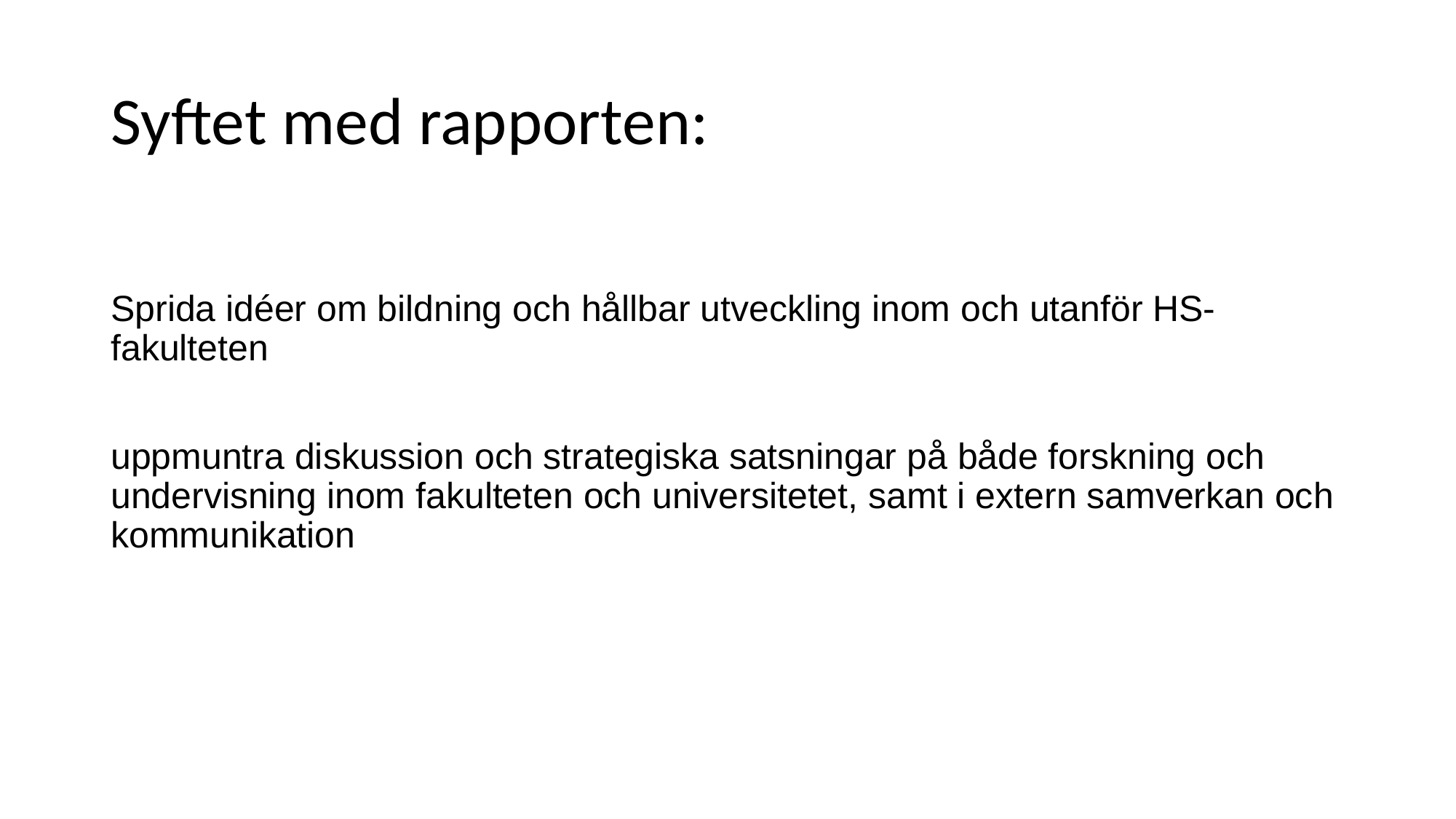

# Syftet med rapporten:

Sprida idéer om bildning och hållbar utveckling inom och utanför HS-fakulteten

uppmuntra diskussion och strategiska satsningar på både forskning och undervisning inom fakulteten och universitetet, samt i extern samverkan och kommunikation